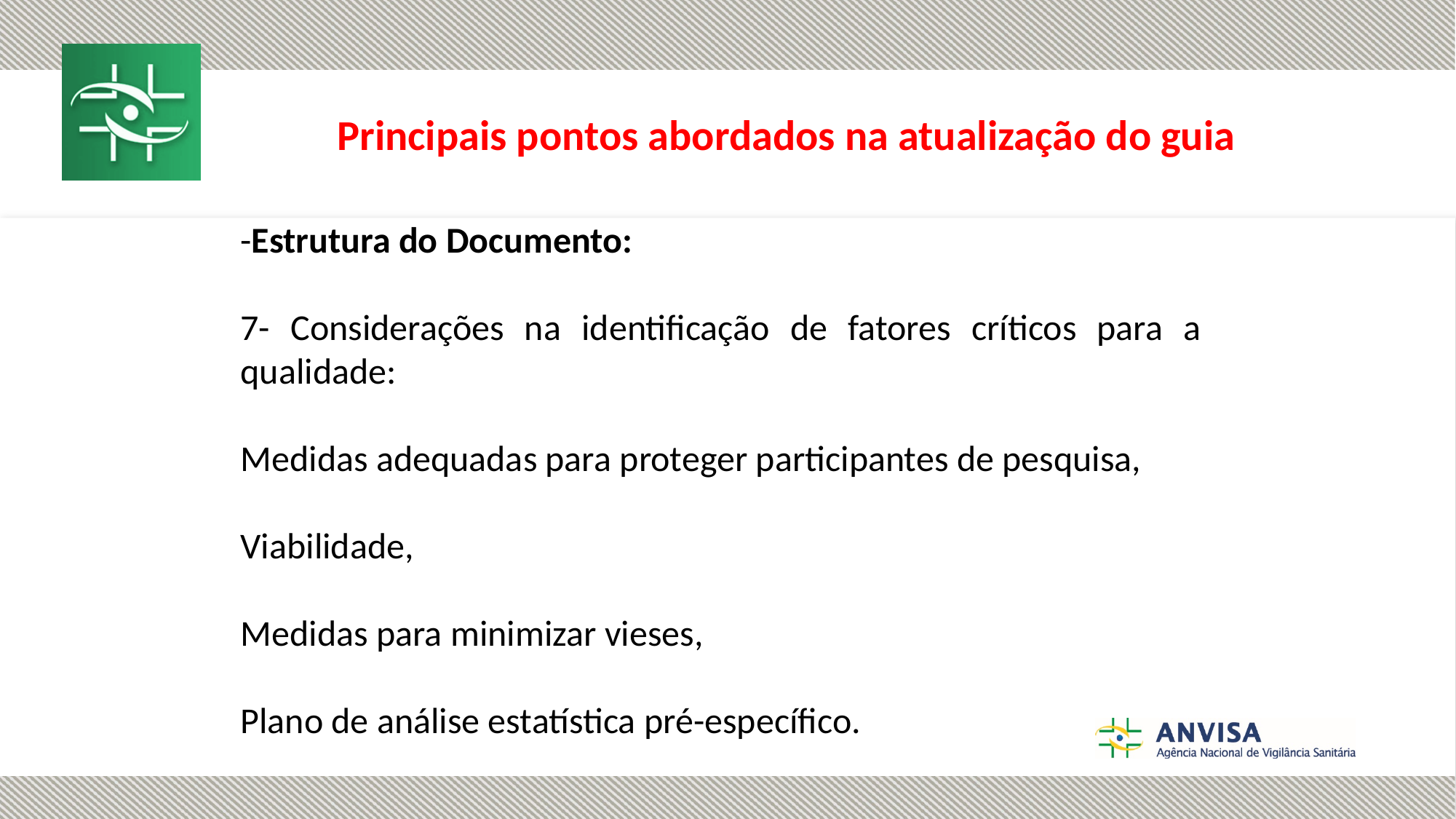

Principais pontos abordados na atualização do guia
-Estrutura do Documento:

7- Considerações na identificação de fatores críticos para a qualidade:

Medidas adequadas para proteger participantes de pesquisa,

Viabilidade,

Medidas para minimizar vieses,

Plano de análise estatística pré-específico.